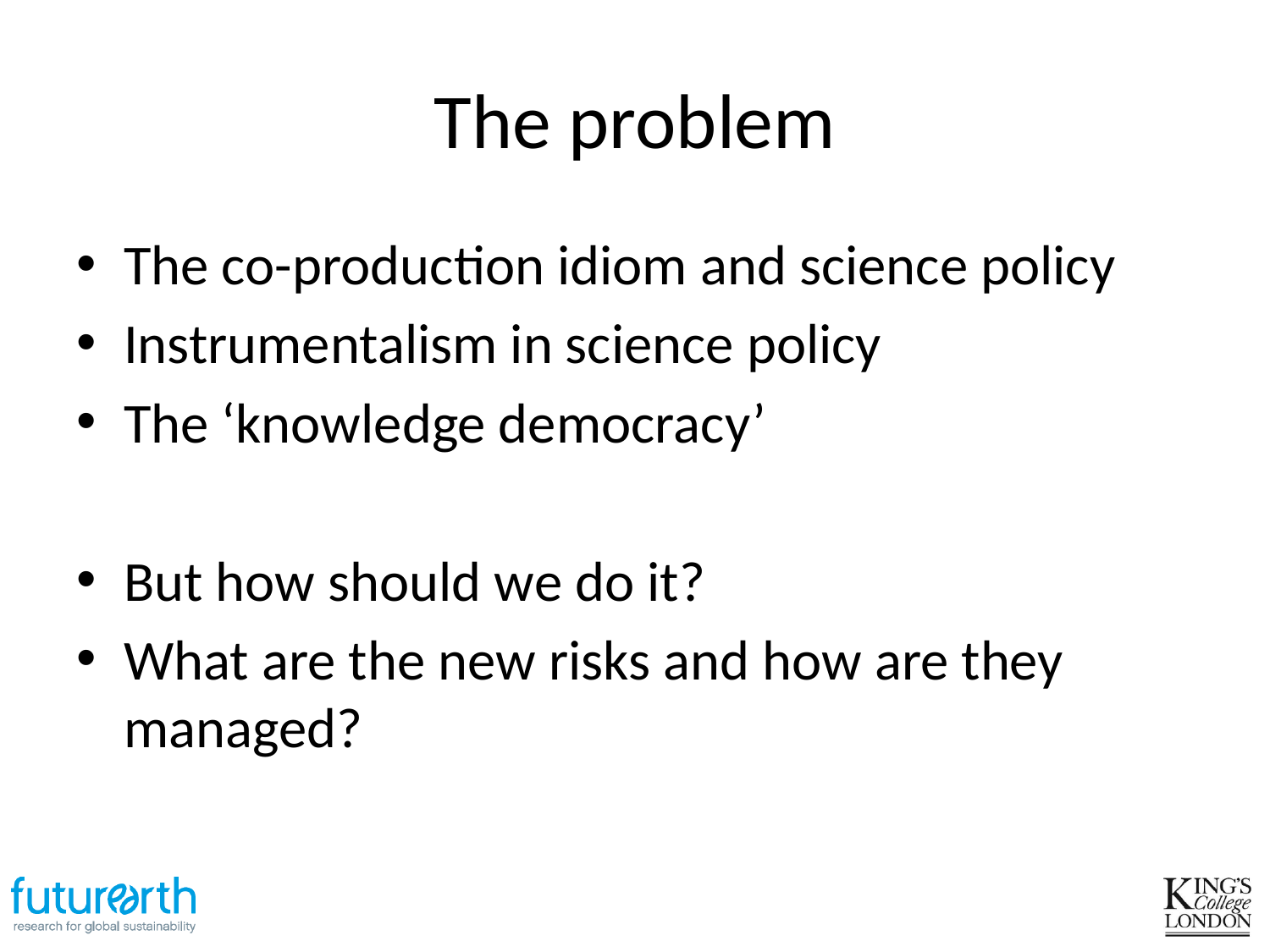

# The problem
The co-production idiom and science policy
Instrumentalism in science policy
The ‘knowledge democracy’

But how should we do it?
What are the new risks and how are they managed?